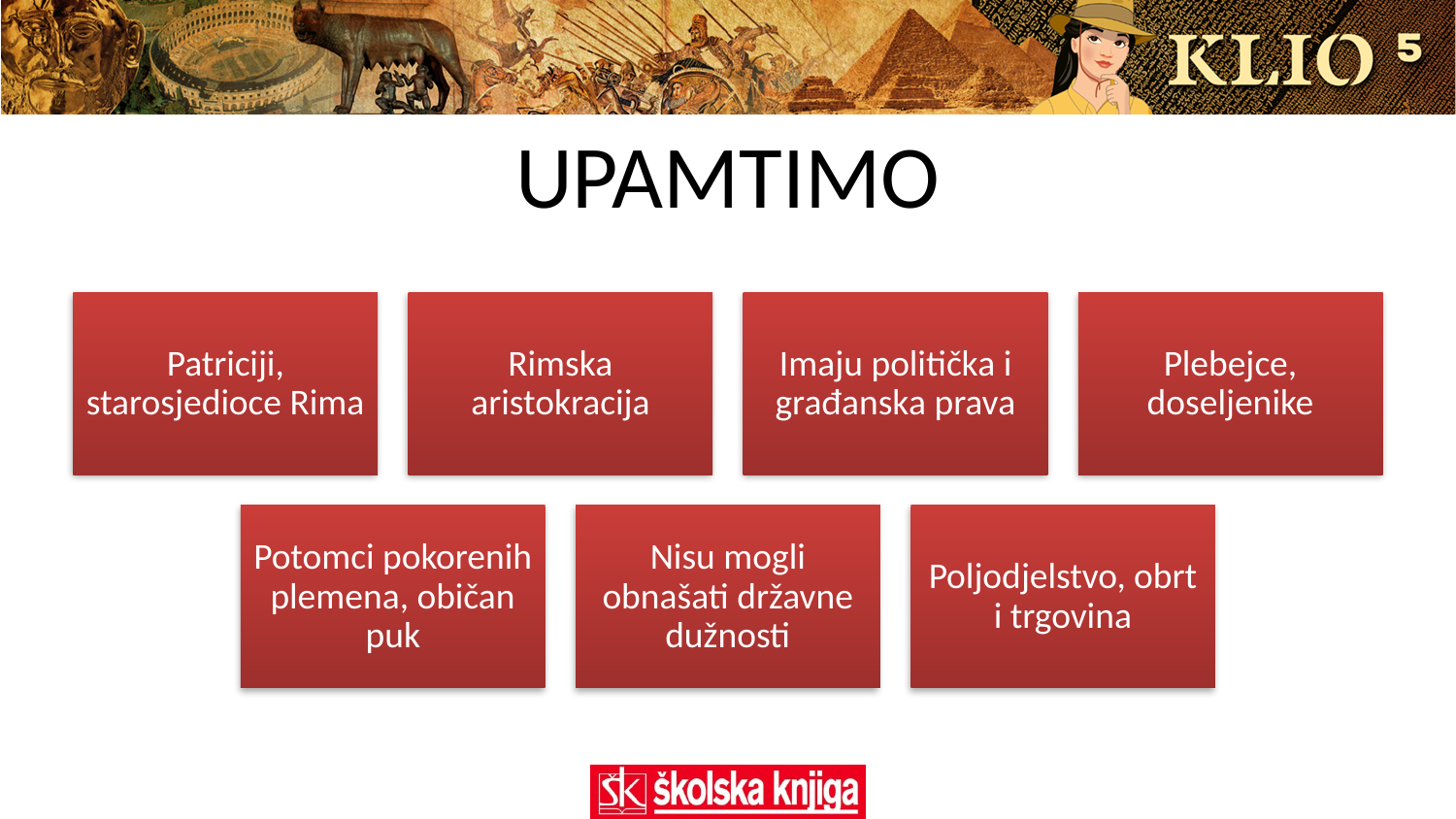

# UPAMTIMO
Patriciji, starosjedioce Rima
Rimska aristokracija
Imaju politička i građanska prava
Plebejce, doseljenike
Potomci pokorenih plemena, običan puk
Nisu mogli obnašati državne dužnosti
Poljodjelstvo, obrt i trgovina